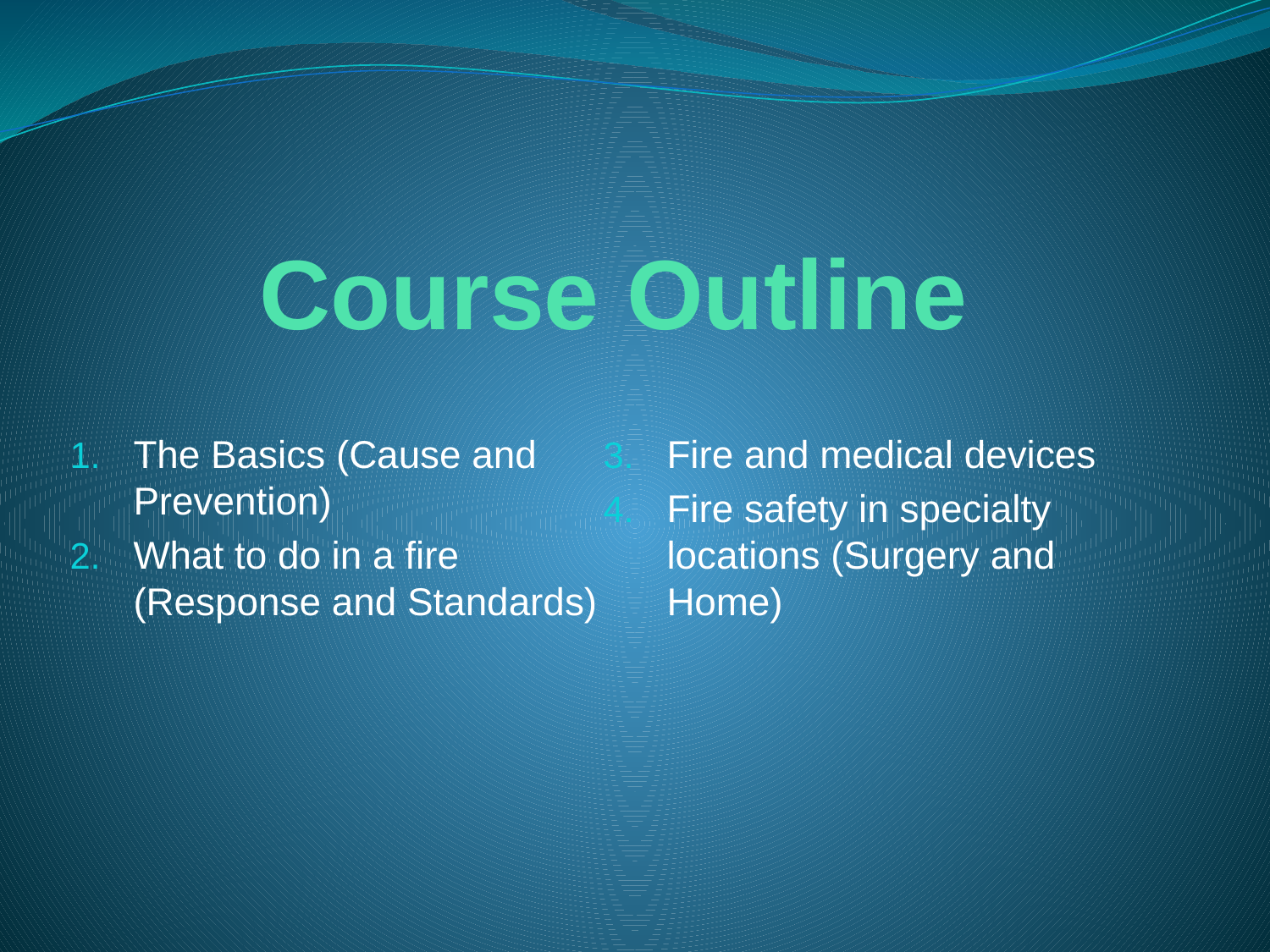

# Course Outline
The Basics (Cause and Prevention)
What to do in a fire (Response and Standards)

Fire and medical devices
Fire safety in specialty locations (Surgery and Home)